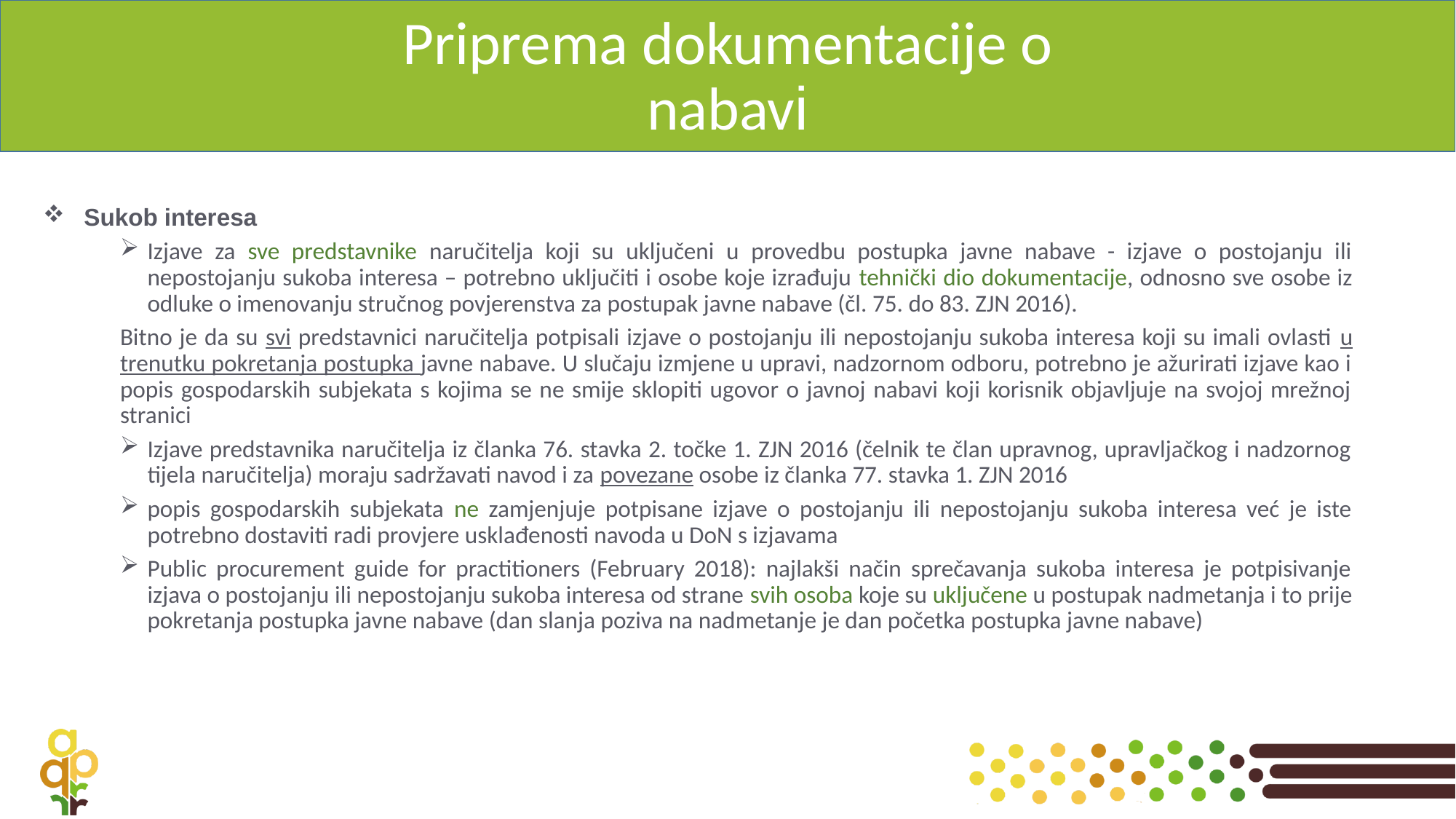

# Priprema dokumentacije o nabavi

Sukob interesa
Izjave za sve predstavnike naručitelja koji su uključeni u provedbu postupka javne nabave - izjave o postojanju ili nepostojanju sukoba interesa – potrebno uključiti i osobe koje izrađuju tehnički dio dokumentacije, odnosno sve osobe iz odluke o imenovanju stručnog povjerenstva za postupak javne nabave (čl. 75. do 83. ZJN 2016).
Bitno je da su svi predstavnici naručitelja potpisali izjave o postojanju ili nepostojanju sukoba interesa koji su imali ovlasti u trenutku pokretanja postupka javne nabave. U slučaju izmjene u upravi, nadzornom odboru, potrebno je ažurirati izjave kao i popis gospodarskih subjekata s kojima se ne smije sklopiti ugovor o javnoj nabavi koji korisnik objavljuje na svojoj mrežnoj stranici
Izjave predstavnika naručitelja iz članka 76. stavka 2. točke 1. ZJN 2016 (čelnik te član upravnog, upravljačkog i nadzornog tijela naručitelja) moraju sadržavati navod i za povezane osobe iz članka 77. stavka 1. ZJN 2016
popis gospodarskih subjekata ne zamjenjuje potpisane izjave o postojanju ili nepostojanju sukoba interesa već je iste potrebno dostaviti radi provjere usklađenosti navoda u DoN s izjavama
Public procurement guide for practitioners (February 2018): najlakši način sprečavanja sukoba interesa je potpisivanje izjava o postojanju ili nepostojanju sukoba interesa od strane svih osoba koje su uključene u postupak nadmetanja i to prije pokretanja postupka javne nabave (dan slanja poziva na nadmetanje je dan početka postupka javne nabave)